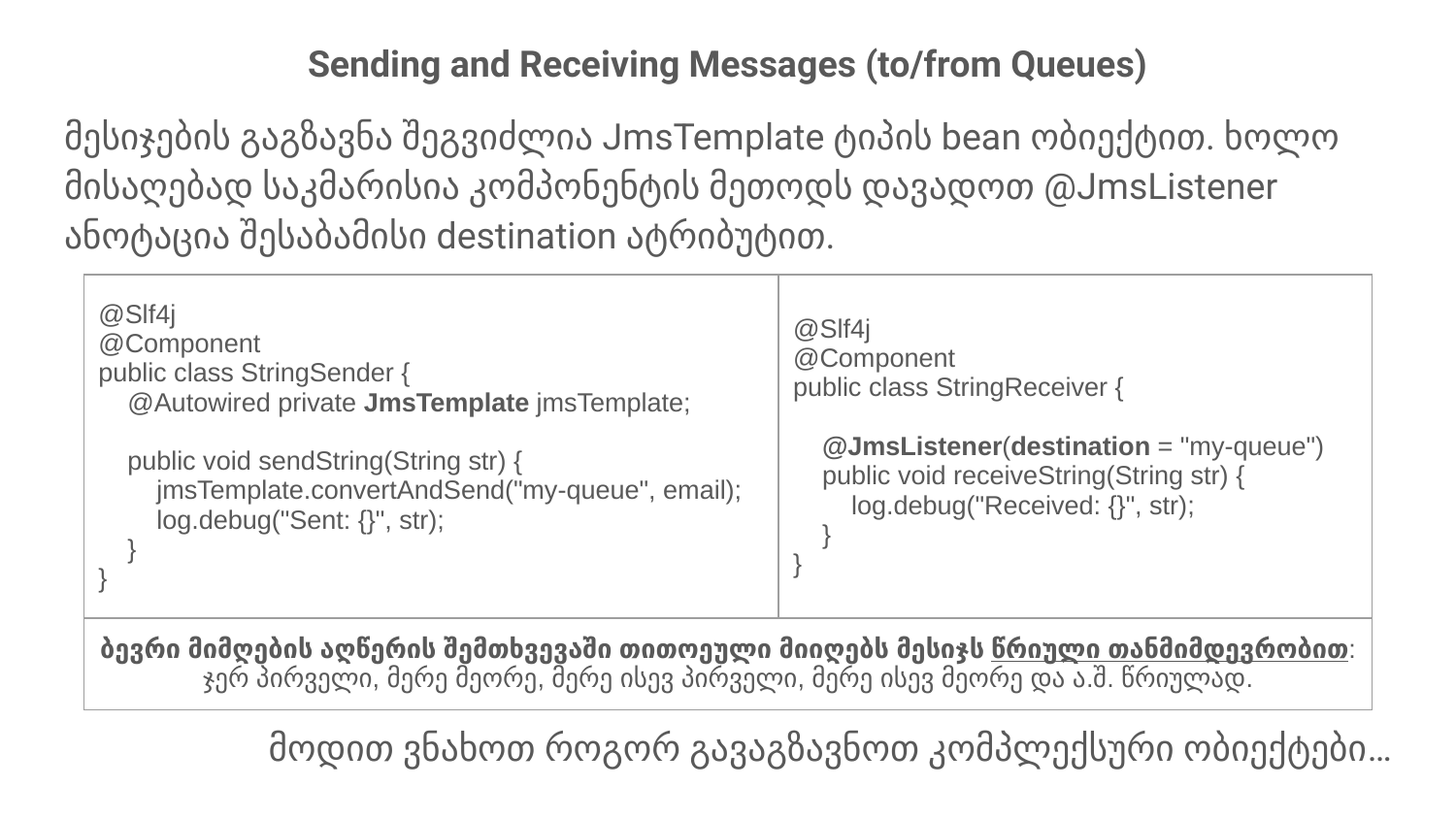

Sending and Receiving Messages (to/from Queues)
მესიჯების გაგზავნა შეგვიძლია JmsTemplate ტიპის bean ობიექტით. ხოლო მისაღებად საკმარისია კომპონენტის მეთოდს დავადოთ @JmsListener ანოტაცია შესაბამისი destination ატრიბუტით.

მოდით ვნახოთ როგორ გავაგზავნოთ კომპლექსური ობიექტები…
| @Slf4j @Component public class StringSender { @Autowired private JmsTemplate jmsTemplate; public void sendString(String str) { jmsTemplate.convertAndSend("my-queue", email); log.debug("Sent: {}", str); } } | @Slf4j @Component public class StringReceiver { @JmsListener(destination = "my-queue") public void receiveString(String str) { log.debug("Received: {}", str); } } |
| --- | --- |
| ბევრი მიმღების აღწერის შემთხვევაში თითოეული მიიღებს მესიჯს წრიული თანმიმდევრობით: ჯერ პირველი, მერე მეორე, მერე ისევ პირველი, მერე ისევ მეორე და ა.შ. წრიულად. |  |